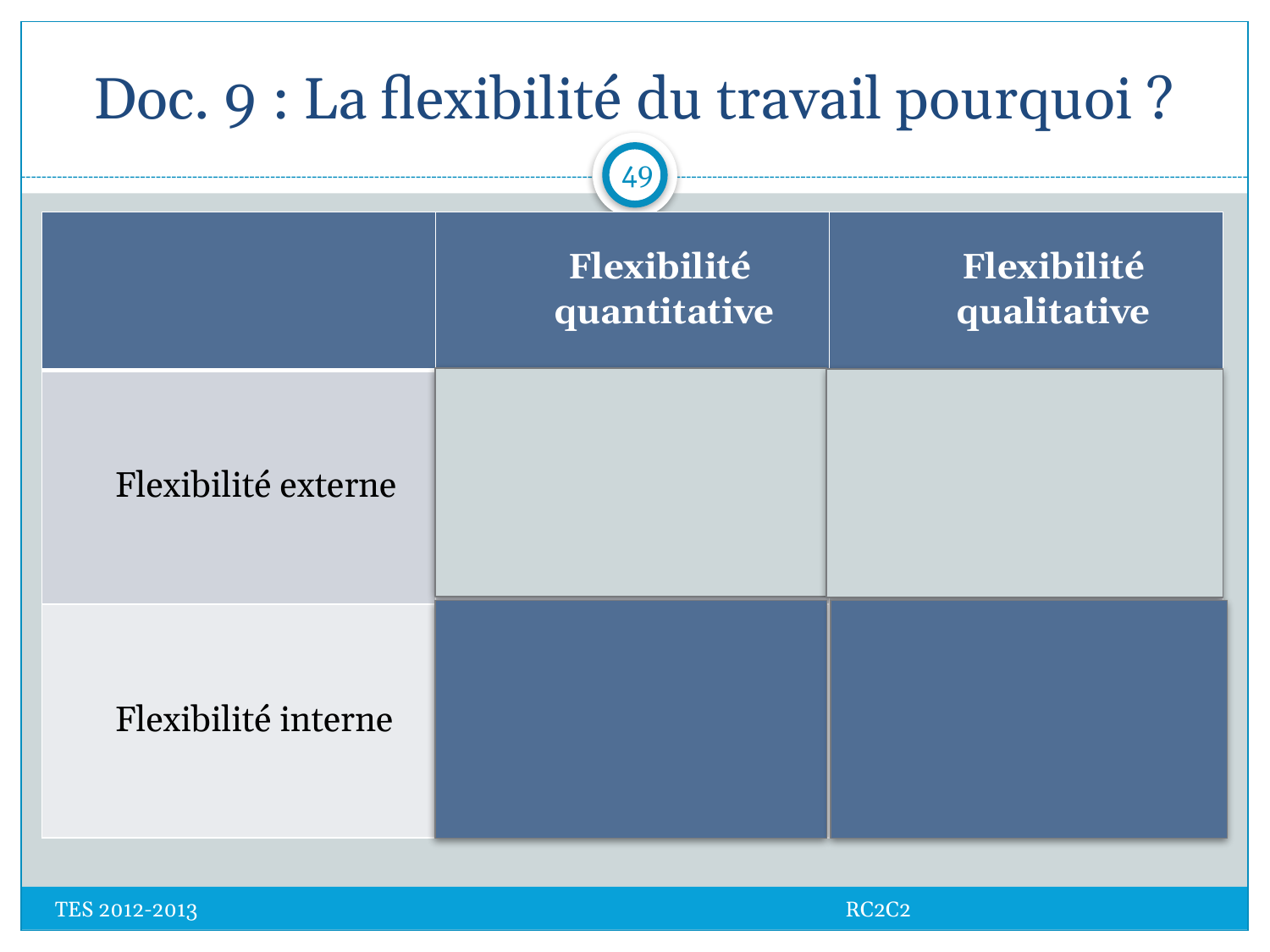

# Doc. 9 : La flexibilité du travail pourquoi ?
49
|  | Flexibilité quantitative | Flexibilité qualitative |
| --- | --- | --- |
| Flexibilité externe | a. Définie par le contrat de travail | b. Déterminée par les contrats commerciaux entre entreprises |
| Flexibilité interne | c. Permise par les accords internes sur le temps de travail | d. Permise par l’organisation du travail dans l’entreprise |

TES 2012-2013                                                                                                                                RC2C2